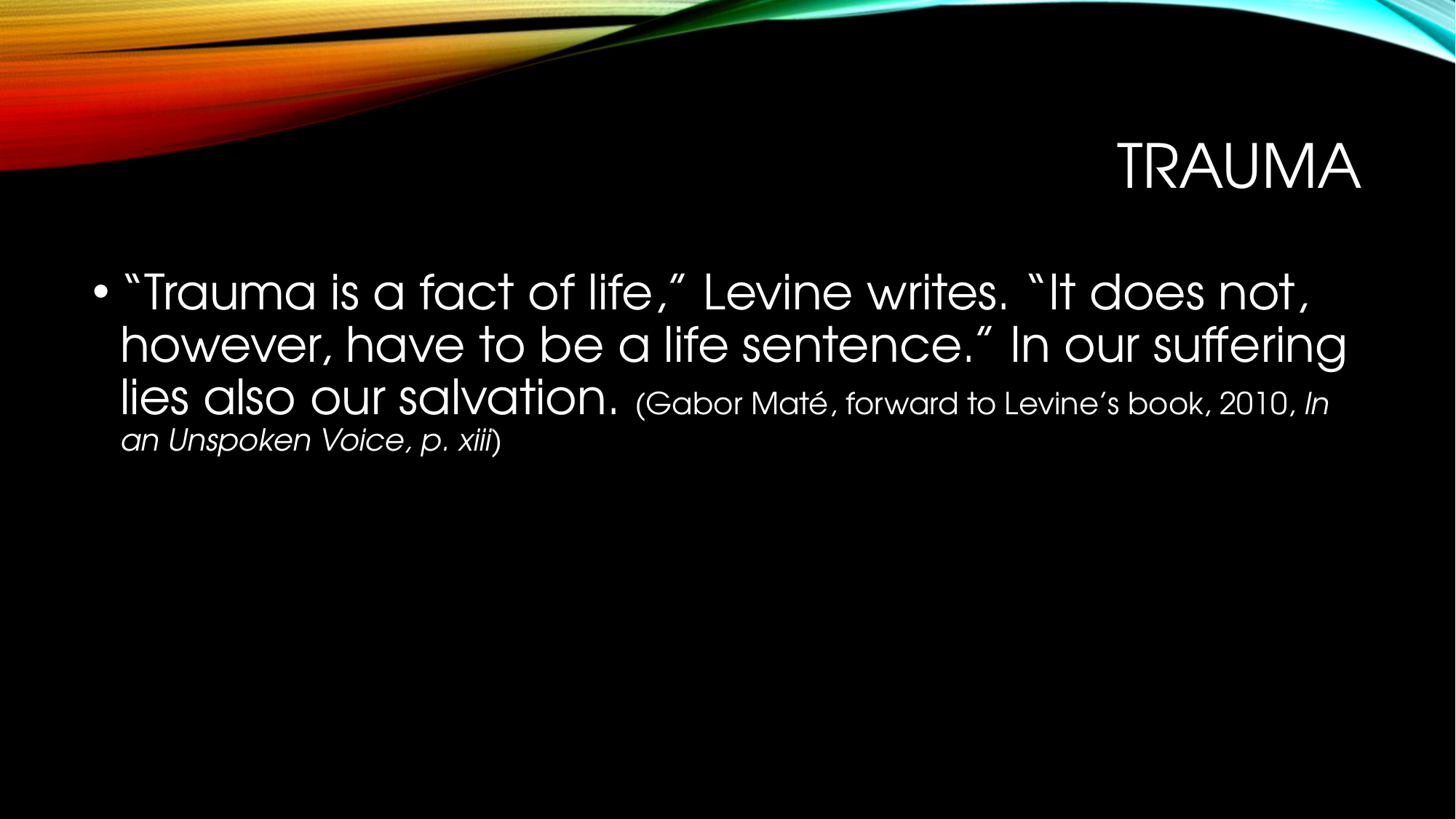

# trauma
“Trauma is a fact of life,” Levine writes. “It does not, however, have to be a life sentence.” In our suffering lies also our salvation. (Gabor Maté, forward to Levine’s book, 2010, In an Unspoken Voice, p. xiii)